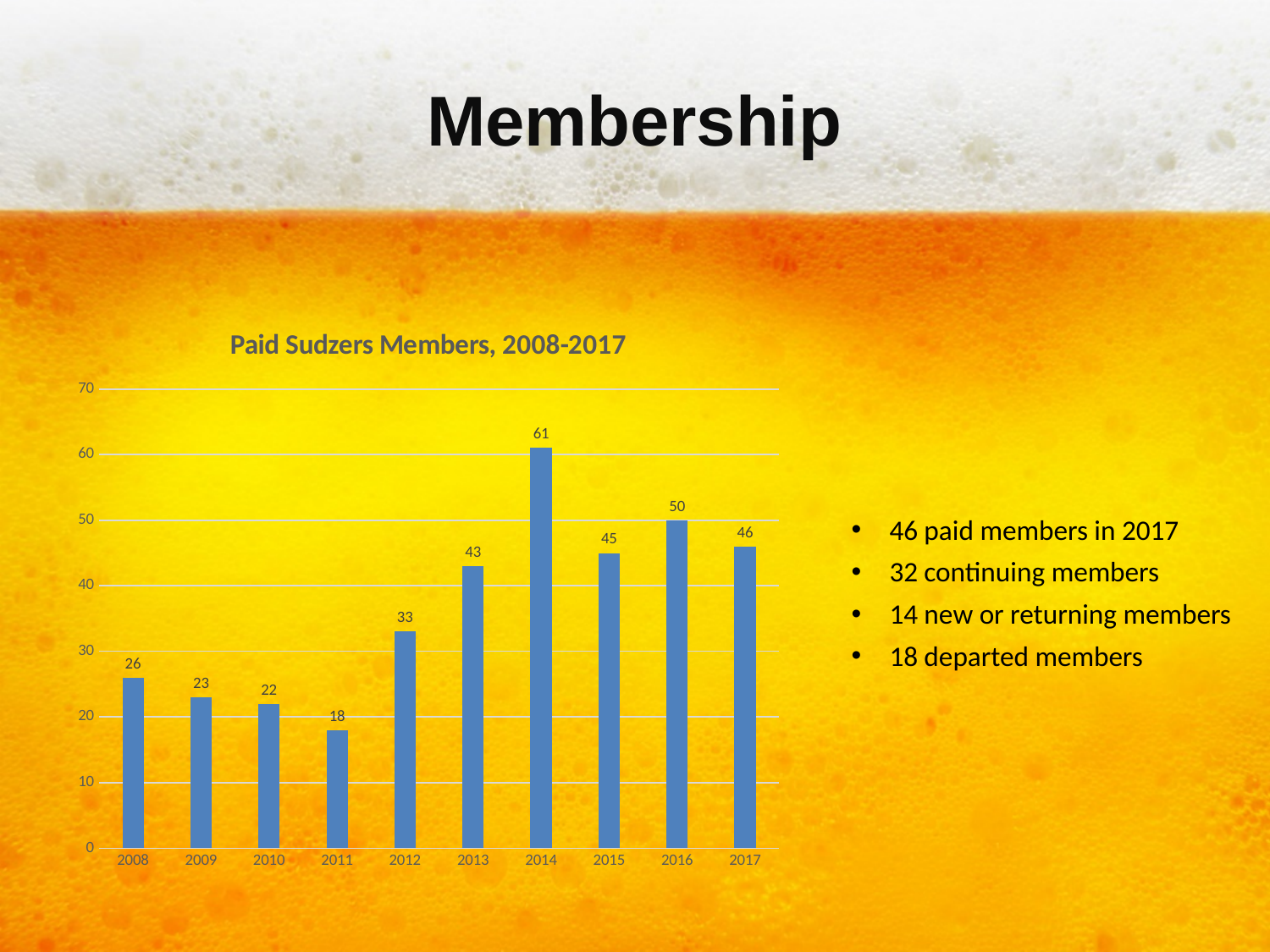

# Membership

### Chart: Paid Sudzers Members, 2008-2017

| Category | Paid Members |
|---|---|
| 2008.0 | 26.0 |
| 2009.0 | 23.0 |
| 2010.0 | 22.0 |
| 2011.0 | 18.0 |
| 2012.0 | 33.0 |
| 2013.0 | 43.0 |
| 2014.0 | 61.0 |
| 2015.0 | 45.0 |
| 2016.0 | 50.0 |
| 2017.0 | 46.0 |
46 paid members in 2017
32 continuing members
14 new or returning members
18 departed members